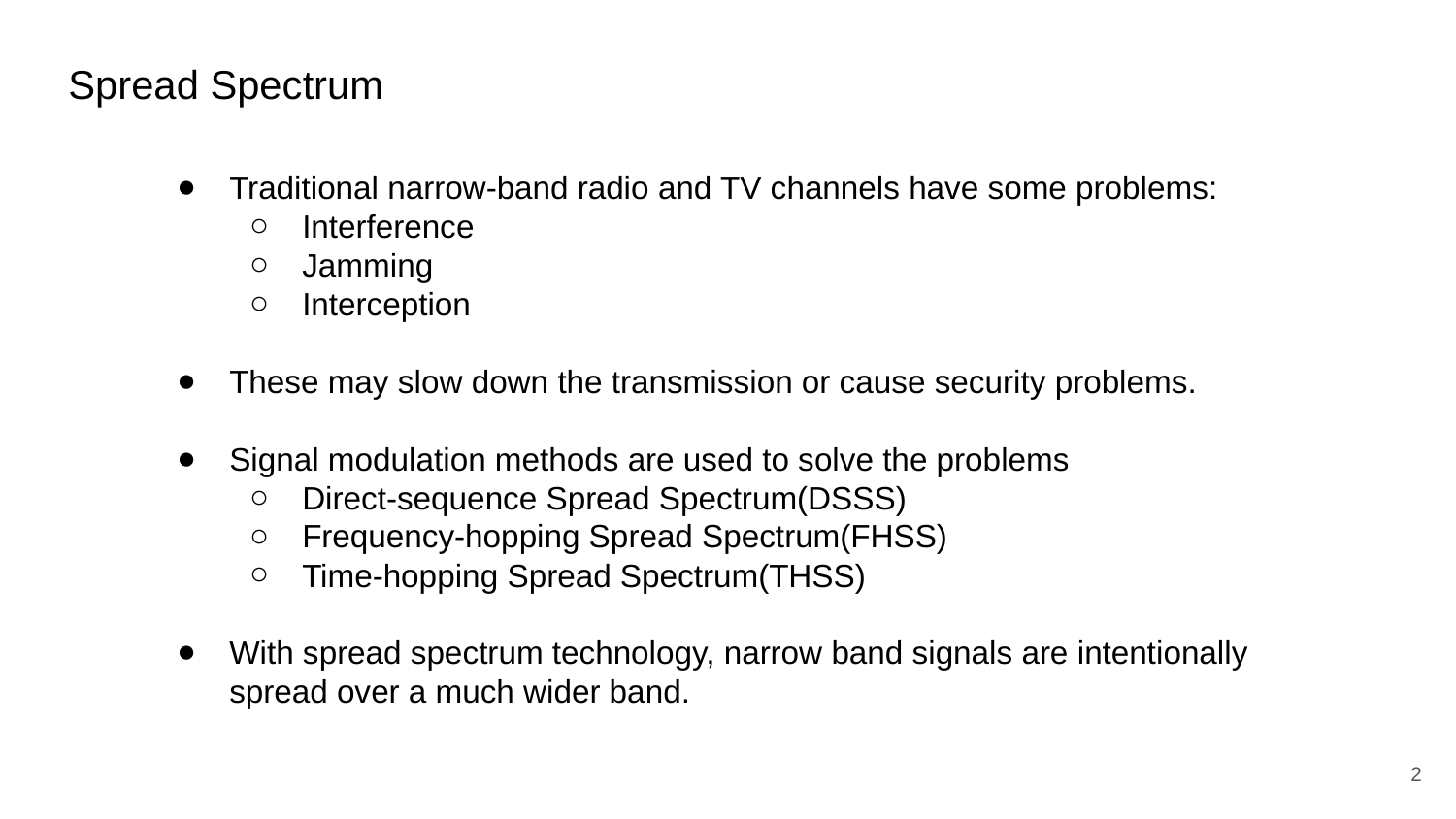

Spread Spectrum
Traditional narrow-band radio and TV channels have some problems:
Interference
Jamming
Interception

These may slow down the transmission or cause security problems.

Signal modulation methods are used to solve the problems
Direct-sequence Spread Spectrum(DSSS)
Frequency-hopping Spread Spectrum(FHSS)
Time-hopping Spread Spectrum(THSS)

With spread spectrum technology, narrow band signals are intentionally spread over a much wider band.
2